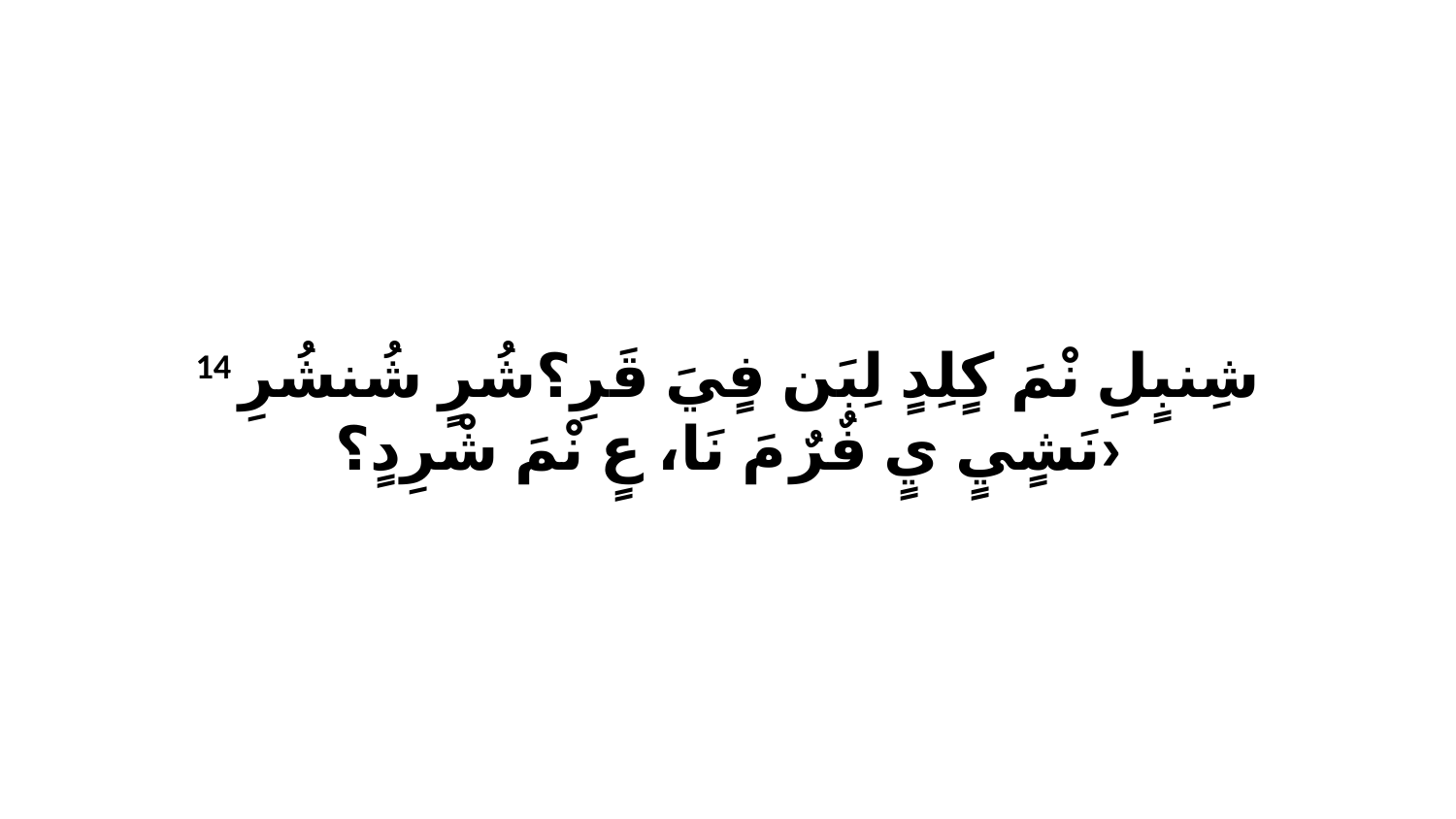

14 شِنبٍلِ نْمَ كٍلِدٍ لِبَن فٍيَ قَرِ؟شُرٍ شُنشُرِ نَشٍيٍ يٍ فٌرٌ مَ نَا، عٍ نْمَ شْرِدٍ؟›